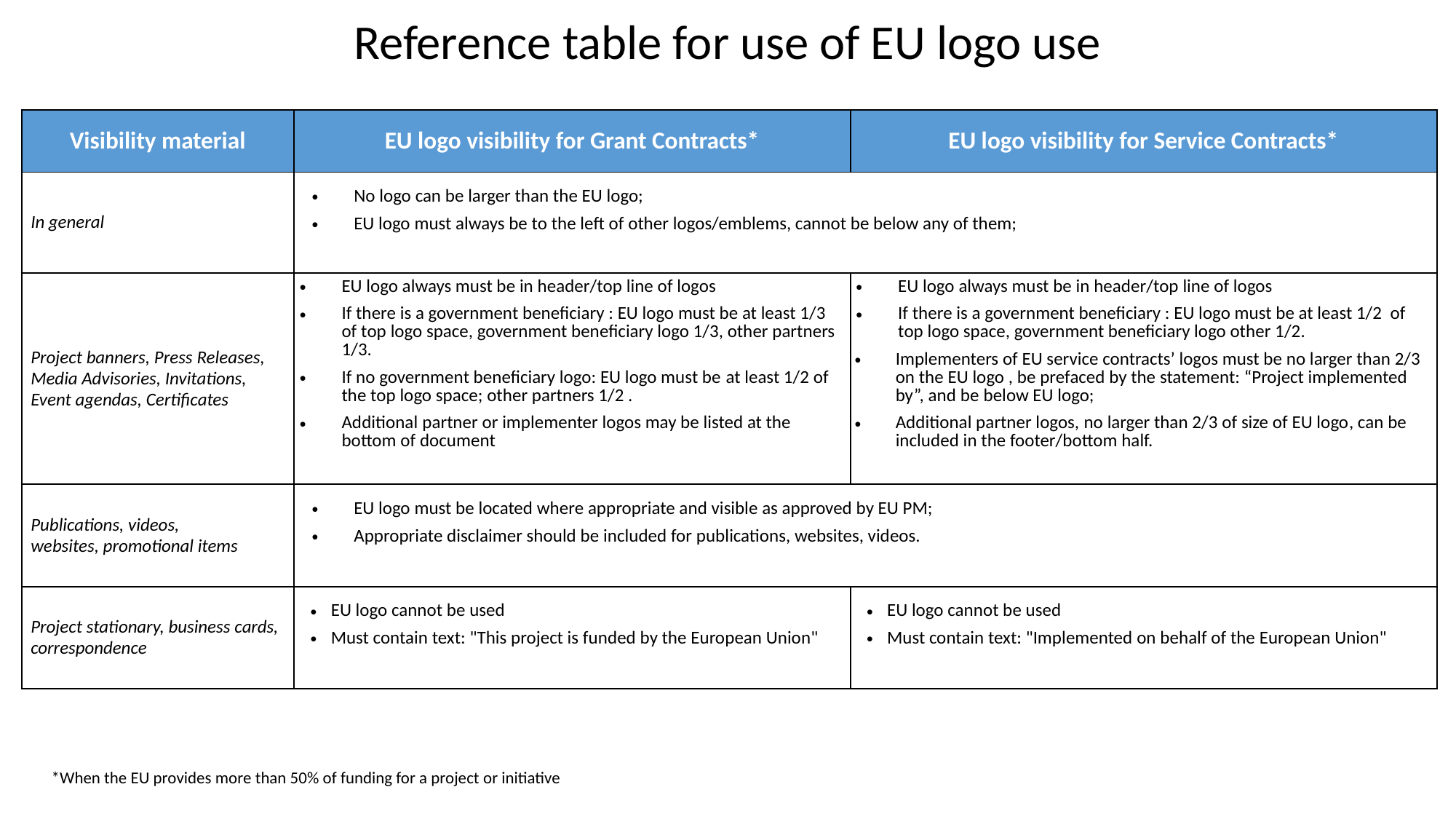

# Reference table for use of EU logo use
| Visibility material | EU logo visibility for Grant Contracts\* | EU logo visibility for Service Contracts\* |
| --- | --- | --- |
| In general | No logo can be larger than the EU logo; EU logo must always be to the left of other logos/emblems, cannot be below any of them; |  |
| Project banners, Press Releases, Media Advisories, Invitations, Event agendas, Certificates | EU logo always must be in header/top line of logos If there is a government beneficiary : EU logo must be at least 1/3 of top logo space, government beneficiary logo 1/3, other partners 1/3. If no government beneficiary logo: EU logo must be at least 1/2 of the top logo space; other partners 1/2 . Additional partner or implementer logos may be listed at the bottom of document | EU logo always must be in header/top line of logos If there is a government beneficiary : EU logo must be at least 1/2 of top logo space, government beneficiary logo other 1/2. Implementers of EU service contracts’ logos must be no larger than 2/3 on the EU logo , be prefaced by the statement: “Project implemented by”, and be below EU logo; Additional partner logos, no larger than 2/3 of size of EU logo, can be included in the footer/bottom half. |
| Publications, videos, websites, promotional items | EU logo must be located where appropriate and visible as approved by EU PM; Appropriate disclaimer should be included for publications, websites, videos. |  |
| Project stationary, business cards, correspondence | EU logo cannot be used Must contain text: "This project is funded by the European Union" | EU logo cannot be used Must contain text: "Implemented on behalf of the European Union" |
*When the EU provides more than 50% of funding for a project or initiative